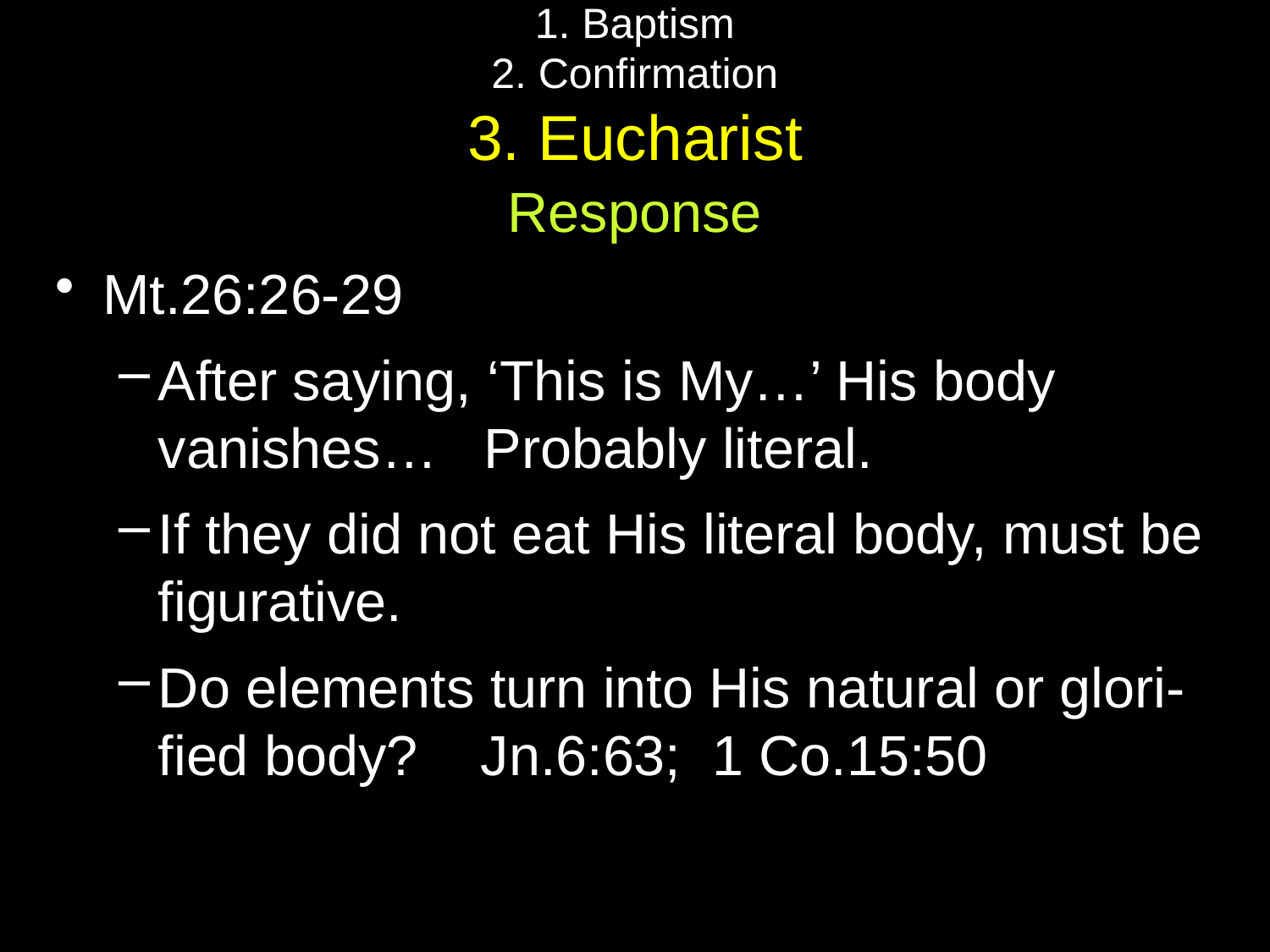

# 1. Baptism 2. Confirmation 3. Eucharist
Response
Mt.26:26-29
After saying, ‘This is My…’ His body vanishes…   Probably literal.
If they did not eat His literal body, must be figurative.
Do elements turn into His natural or glori-fied body?    Jn.6:63;  1 Co.15:50